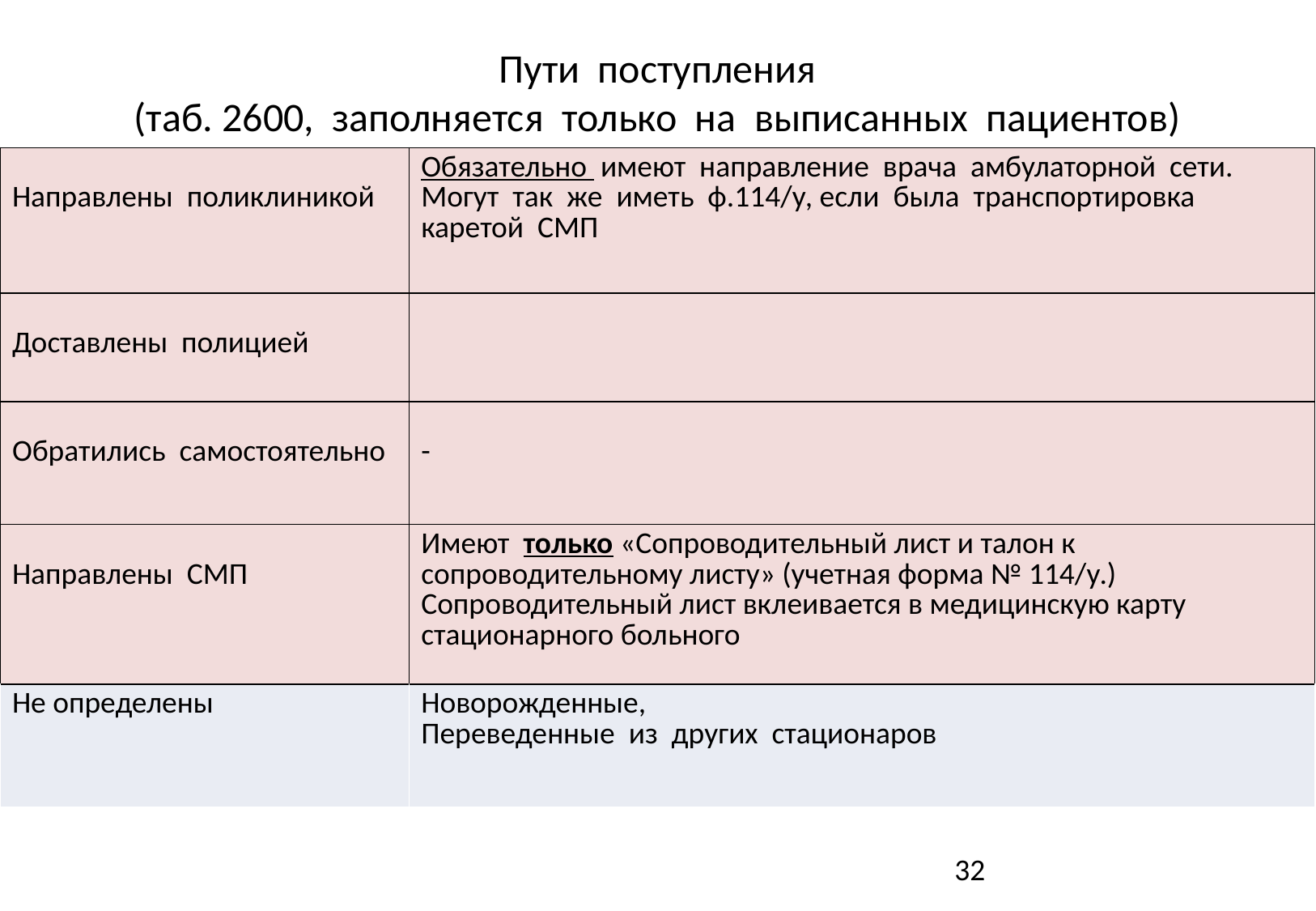

# Пути  поступления (таб. 2600,  заполняется  только  на  выписанных  пациентов)
| Направлены поликлиникой | Обязательно имеют направление врача амбулаторной сети. Могут так же иметь ф.114/у, если была транспортировка каретой СМП |
| --- | --- |
| Доставлены полицией |  |
| Обратились самостоятельно | - |
| Направлены СМП | Имеют только «Сопроводительный лист и талон к сопроводительному листу» (учетная форма № 114/у.) Сопроводительный лист вклеивается в медицинскую карту стационарного больного |
| Не определены | Новорожденные, Переведенные из других стационаров |
32